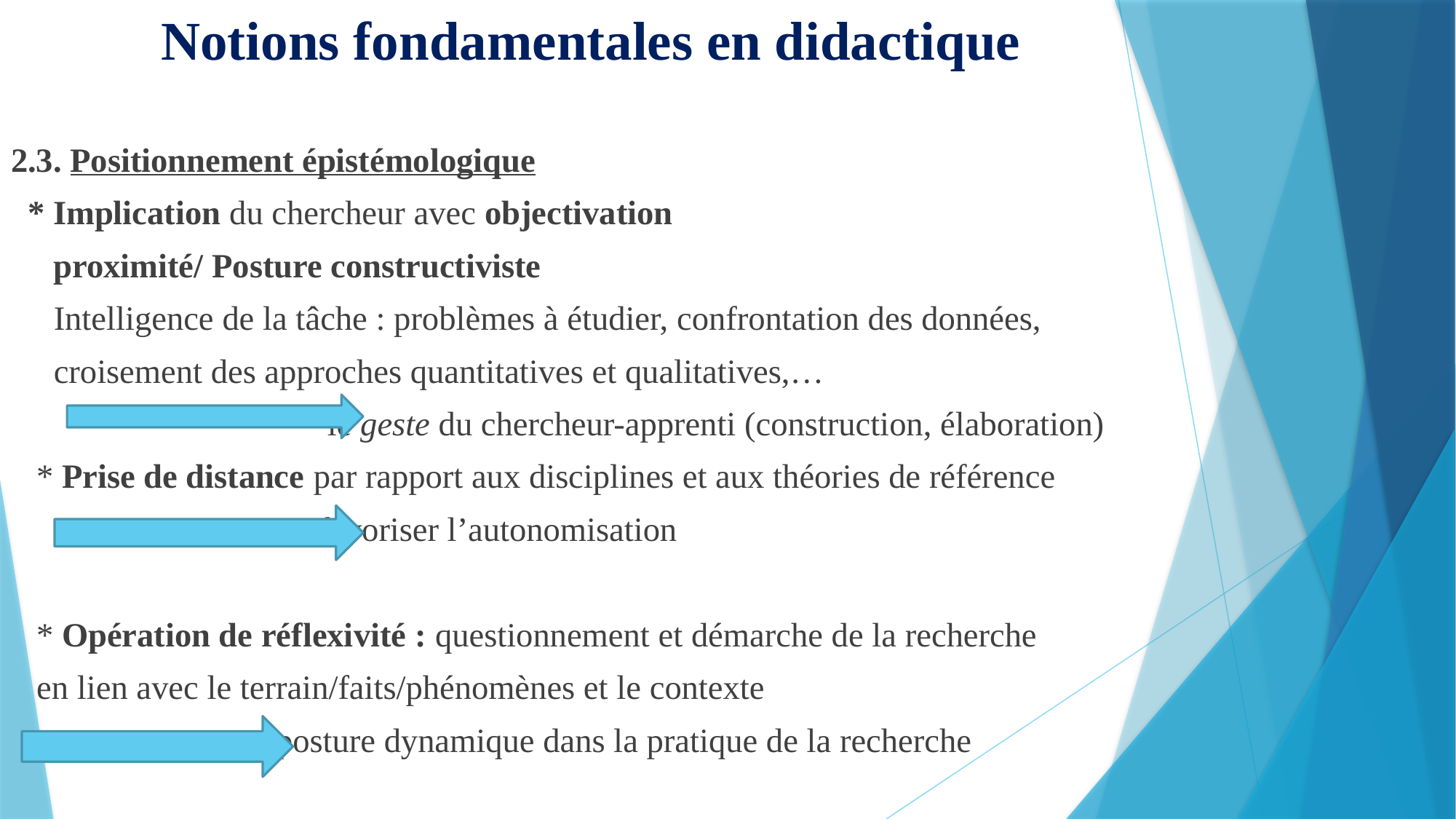

# Notions fondamentales en didactique
2.3. Positionnement épistémologique
  * Implication du chercheur avec objectivation
     proximité/ Posture constructiviste
     Intelligence de la tâche : problèmes à étudier, confrontation des données,
     croisement des approches quantitatives et qualitatives,…
                                     le geste du chercheur-apprenti (construction, élaboration)
   * Prise de distance par rapport aux disciplines et aux théories de référence
                                    favoriser l’autonomisation

   * Opération de réflexivité : questionnement et démarche de la recherche
   en lien avec le terrain/faits/phénomènes et le contexte
                               posture dynamique dans la pratique de la recherche